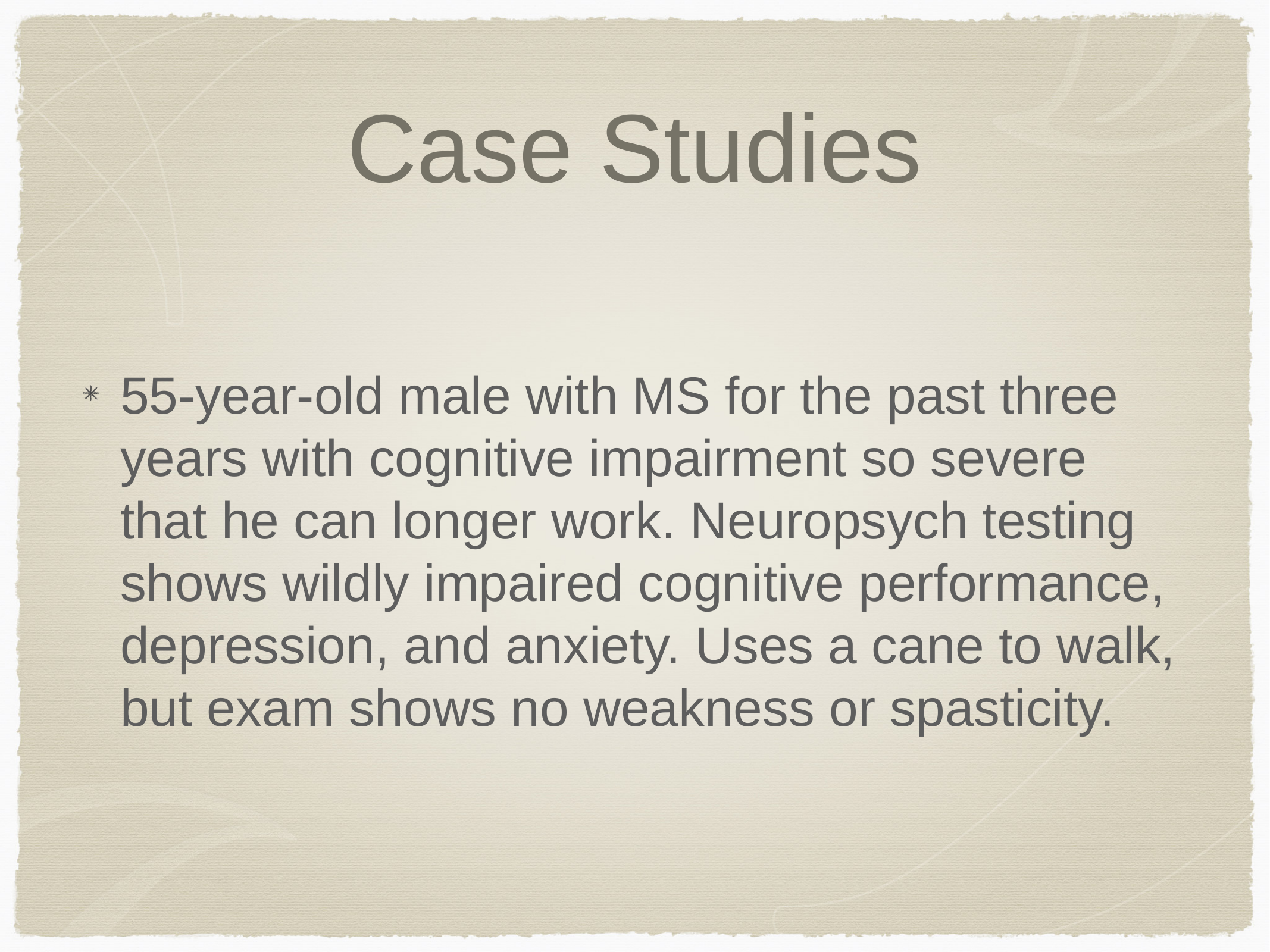

# Case Studies
55-year-old male with MS for the past three years with cognitive impairment so severe that he can longer work. Neuropsych testing shows wildly impaired cognitive performance, depression, and anxiety. Uses a cane to walk, but exam shows no weakness or spasticity.